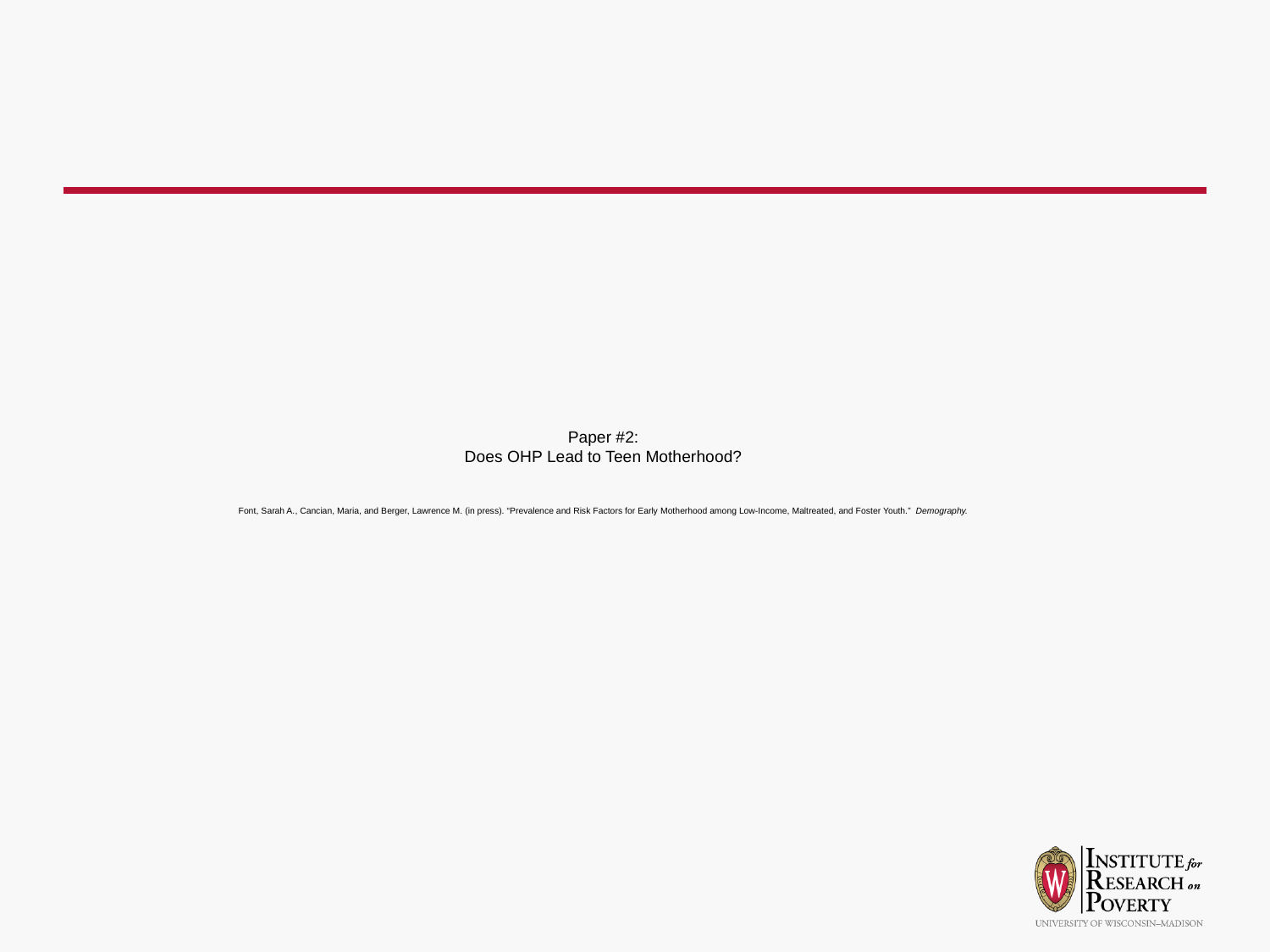

# Paper #2: Does OHP Lead to Teen Motherhood? Font, Sarah A., Cancian, Maria, and Berger, Lawrence M. (in press). “Prevalence and Risk Factors for Early Motherhood among Low-Income, Maltreated, and Foster Youth.” Demography.